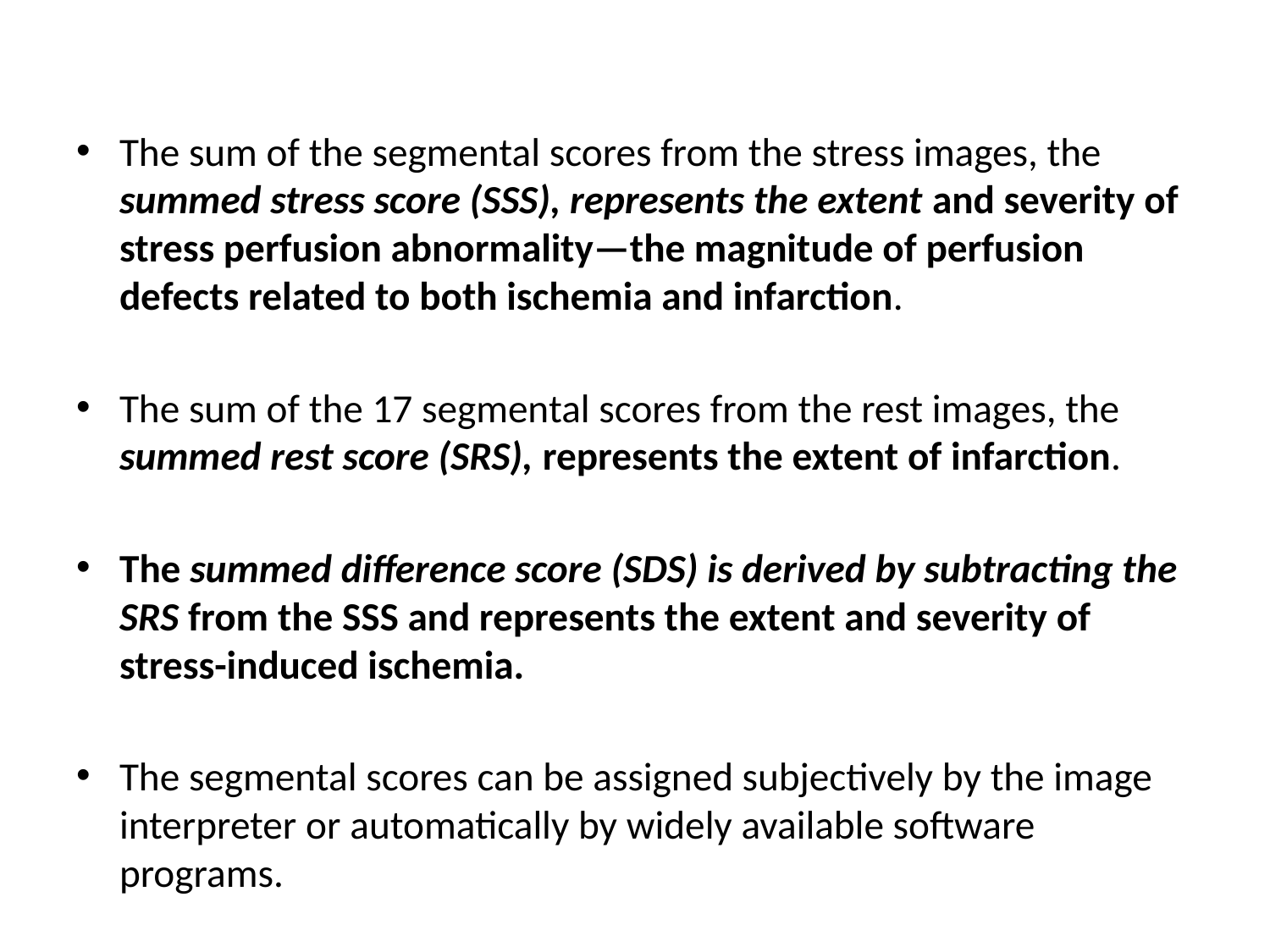

The sum of the segmental scores from the stress images, the summed stress score (SSS), represents the extent and severity of stress perfusion abnormality—the magnitude of perfusion defects related to both ischemia and infarction.

The sum of the 17 segmental scores from the rest images, the summed rest score (SRS), represents the extent of infarction.

The summed difference score (SDS) is derived by subtracting the SRS from the SSS and represents the extent and severity of stress-induced ischemia.

The segmental scores can be assigned subjectively by the image interpreter or automatically by widely available software programs.